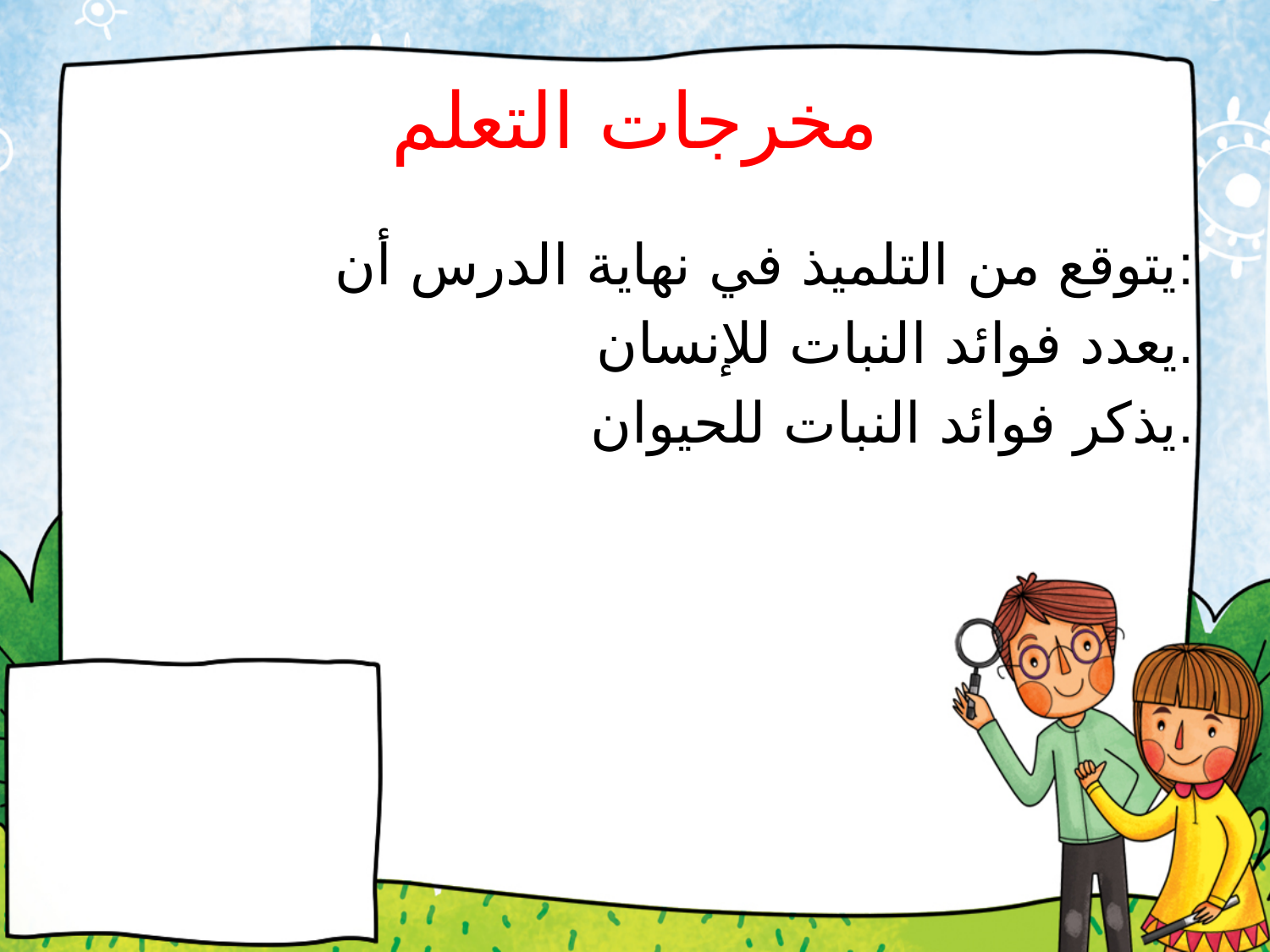

# مخرجات التعلم
   يتوقع من التلميذ في نهاية الدرس أن:
    يعدد فوائد النبات للإنسان.
     يذكر فوائد النبات للحيوان.